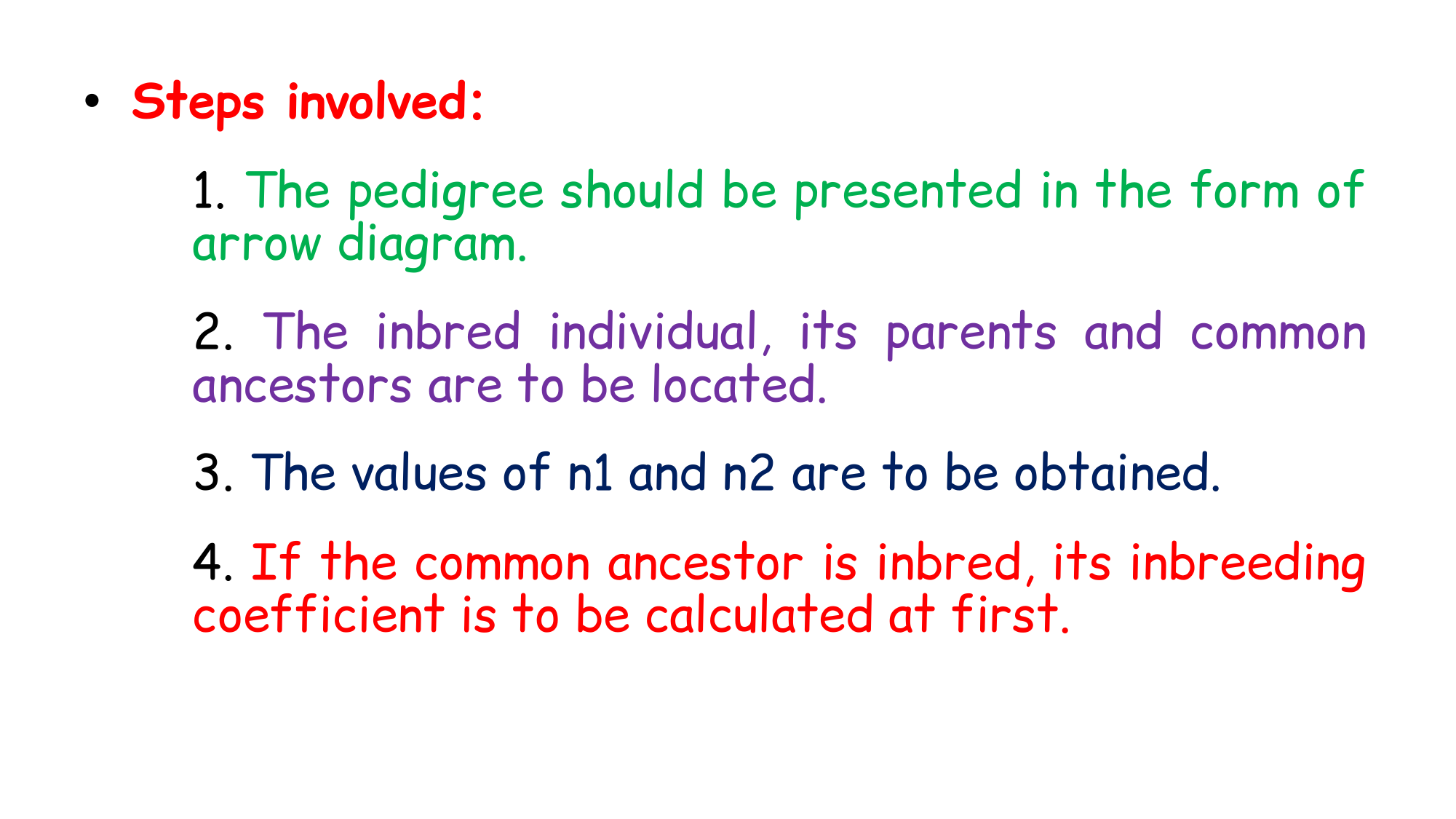

Steps involved:
	1. The pedigree should be presented in the form of 	arrow diagram.
	2. The inbred individual, its parents and common 	ancestors are to be located.
	3. The values of n1 and n2 are to be obtained.
	4. If the common ancestor is inbred, its inbreeding 	coefficient is to be calculated at first.